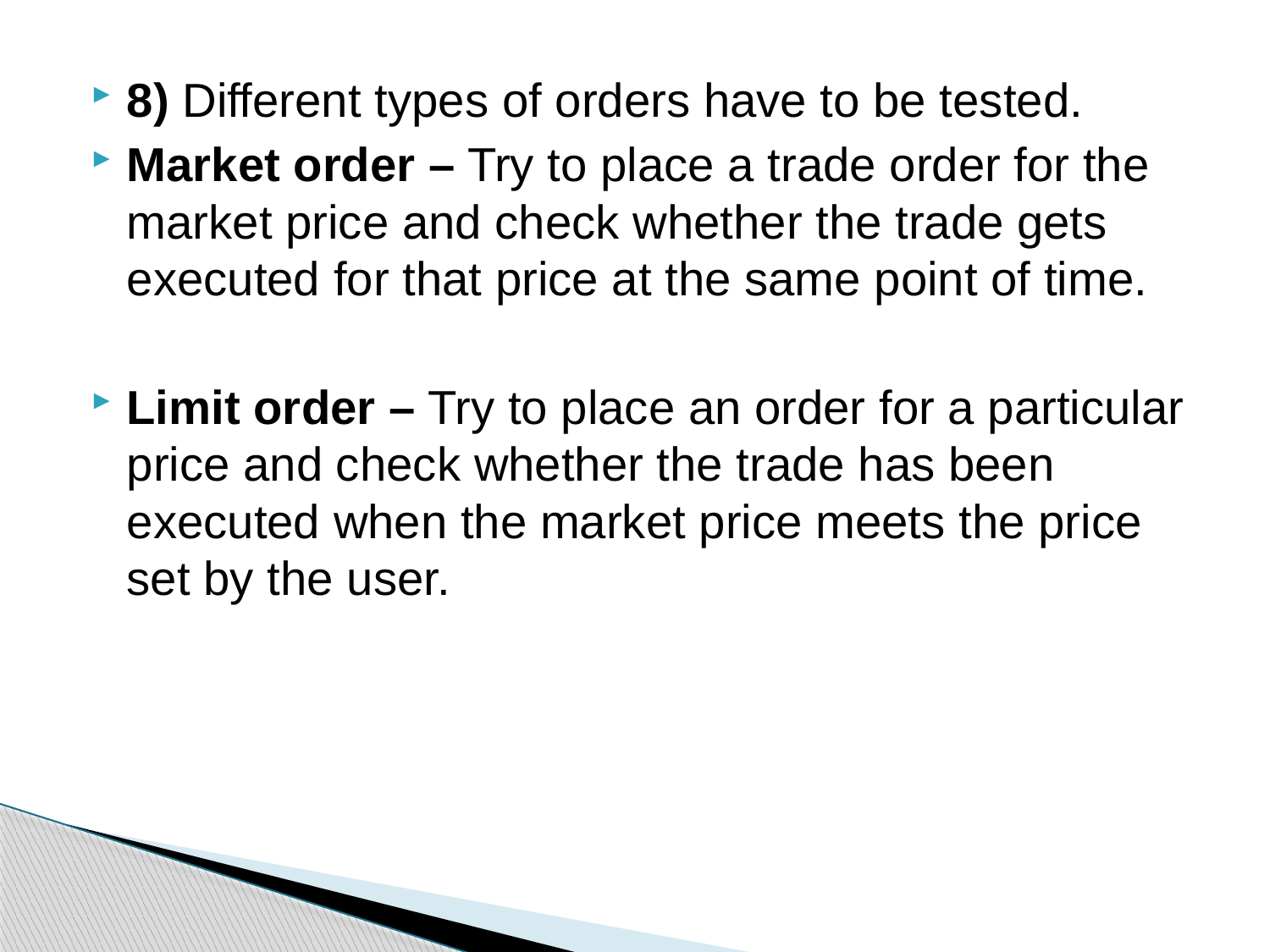

8) Different types of orders have to be tested.
Market order – Try to place a trade order for the market price and check whether the trade gets executed for that price at the same point of time.

Limit order – Try to place an order for a particular price and check whether the trade has been executed when the market price meets the price set by the user.